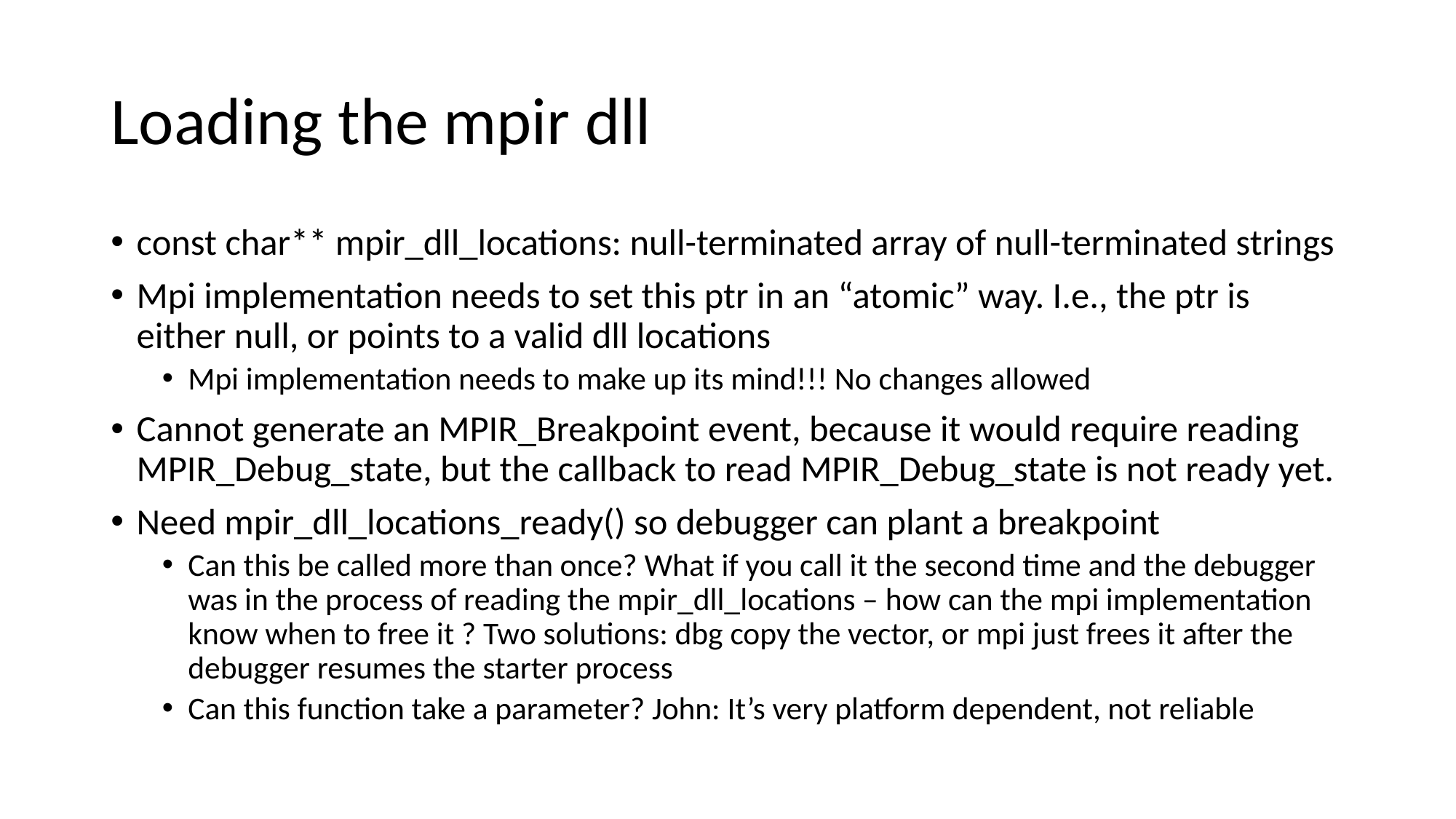

# Loading the mpir dll
const char** mpir_dll_locations: null-terminated array of null-terminated strings
Mpi implementation needs to set this ptr in an “atomic” way. I.e., the ptr is either null, or points to a valid dll locations
Mpi implementation needs to make up its mind!!! No changes allowed
Cannot generate an MPIR_Breakpoint event, because it would require reading MPIR_Debug_state, but the callback to read MPIR_Debug_state is not ready yet.
Need mpir_dll_locations_ready() so debugger can plant a breakpoint
Can this be called more than once? What if you call it the second time and the debugger was in the process of reading the mpir_dll_locations – how can the mpi implementation know when to free it ? Two solutions: dbg copy the vector, or mpi just frees it after the debugger resumes the starter process
Can this function take a parameter? John: It’s very platform dependent, not reliable